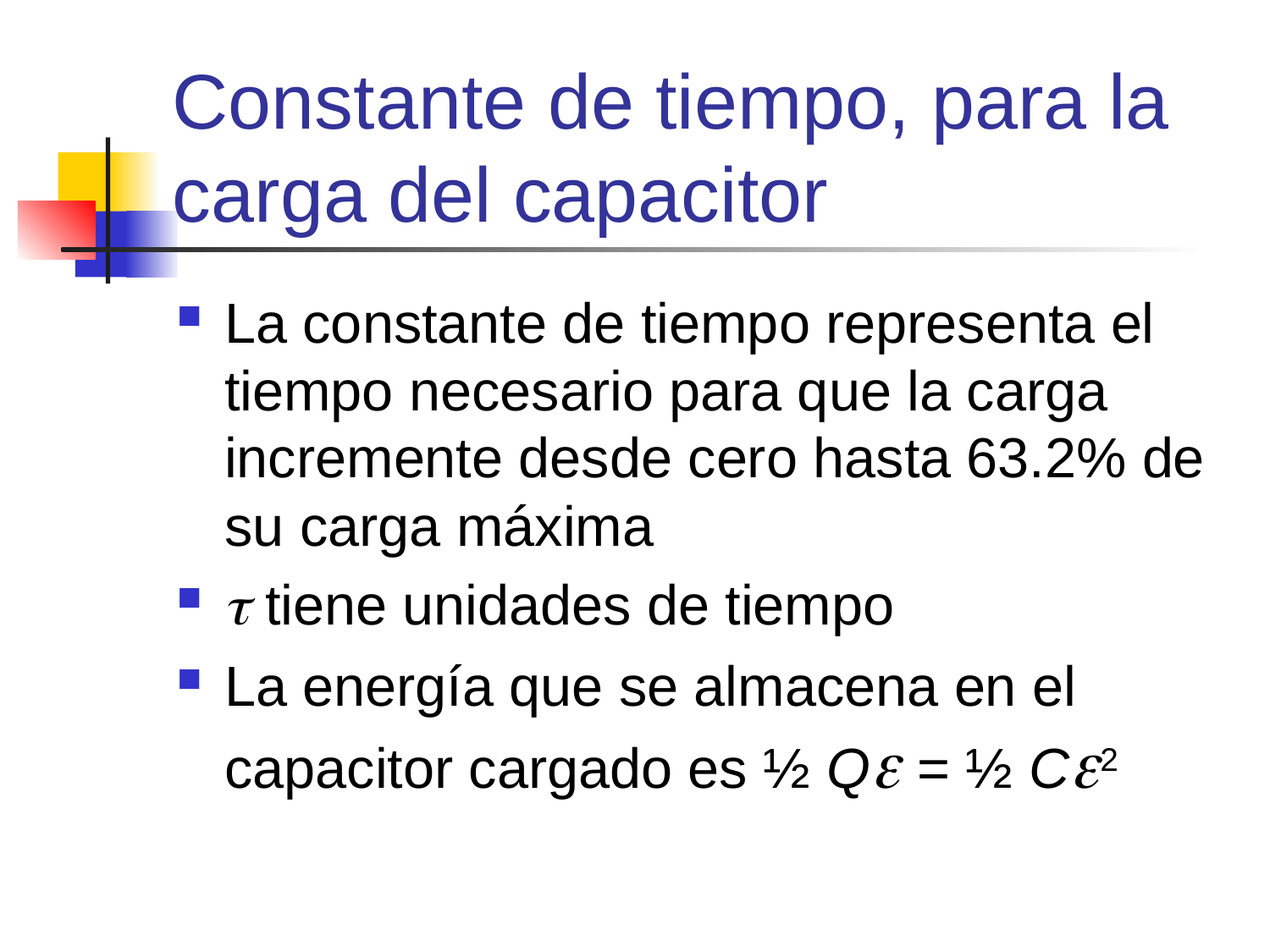

# Constante de tiempo, para la carga del capacitor
La constante de tiempo representa el tiempo necesario para que la carga incremente desde cero hasta 63.2% de su carga máxima
τ tiene unidades de tiempo
La energía que se almacena en el capacitor cargado es ½ Qε = ½ Cε2